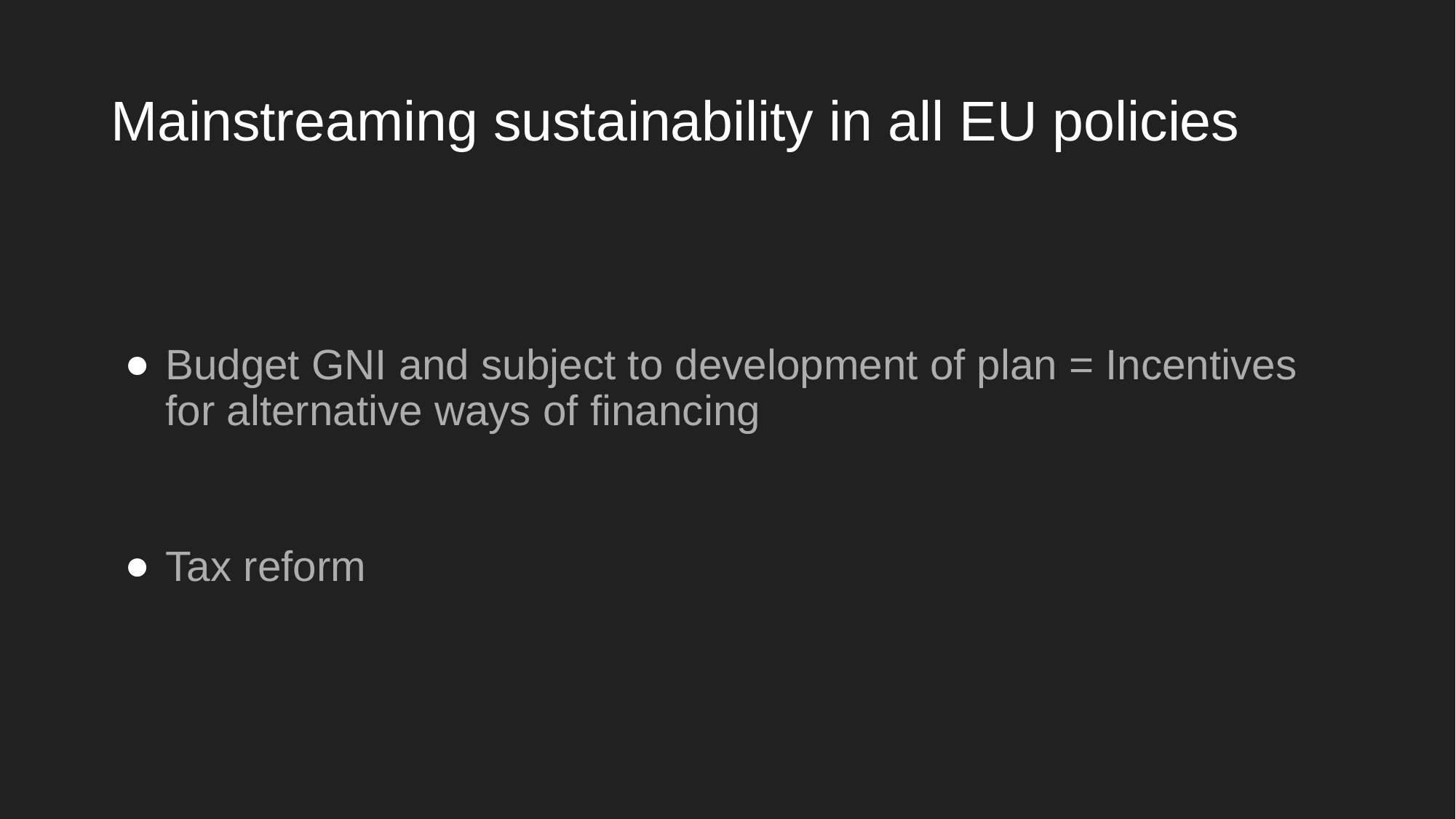

# Mainstreaming sustainability in all EU policies

Budget GNI and subject to development of plan = Incentives for alternative ways of financing

Tax reform